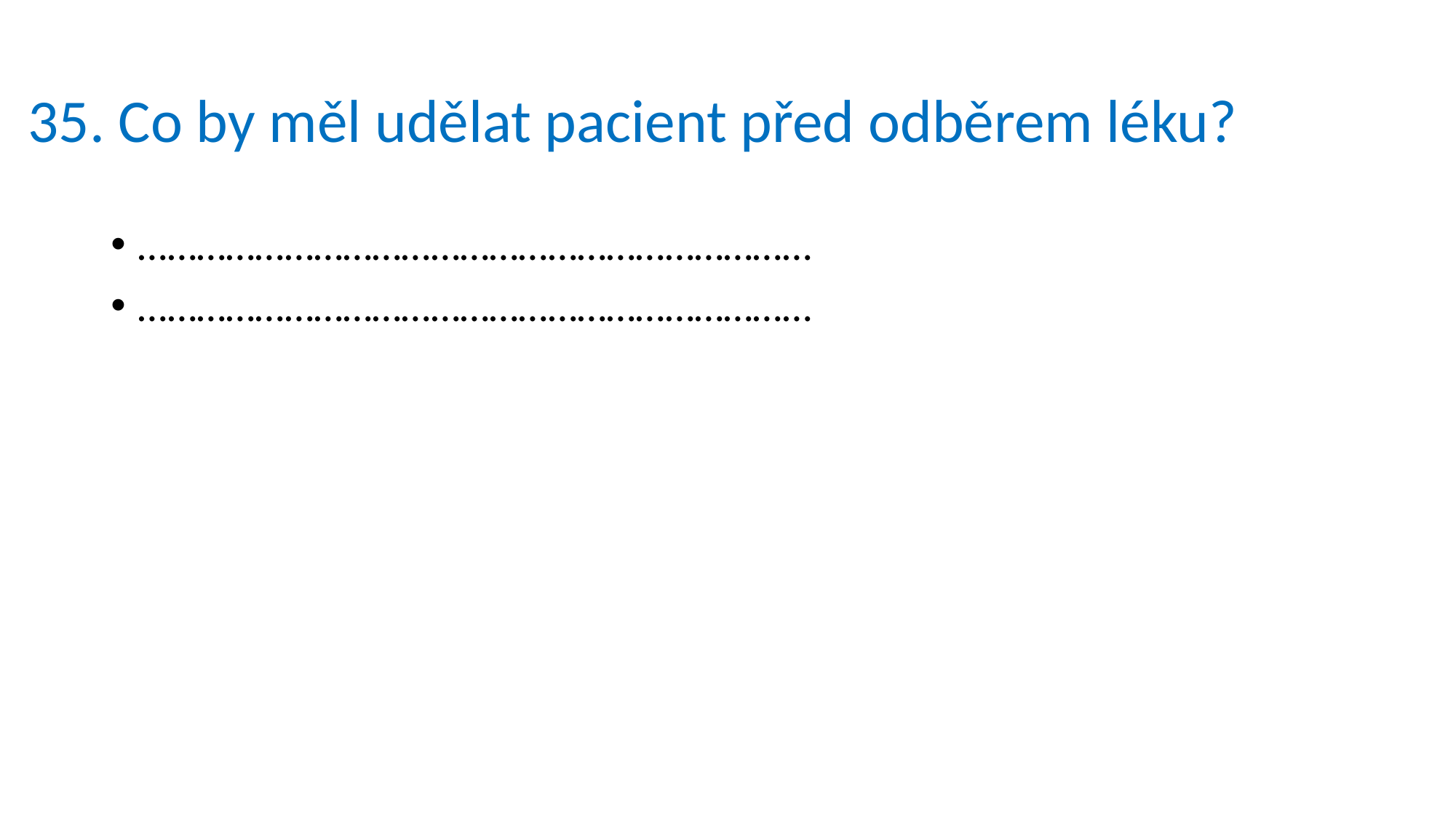

# 35. Co by měl udělat pacient před odběrem léku?
……………………………………………………………
……………………………………………………………